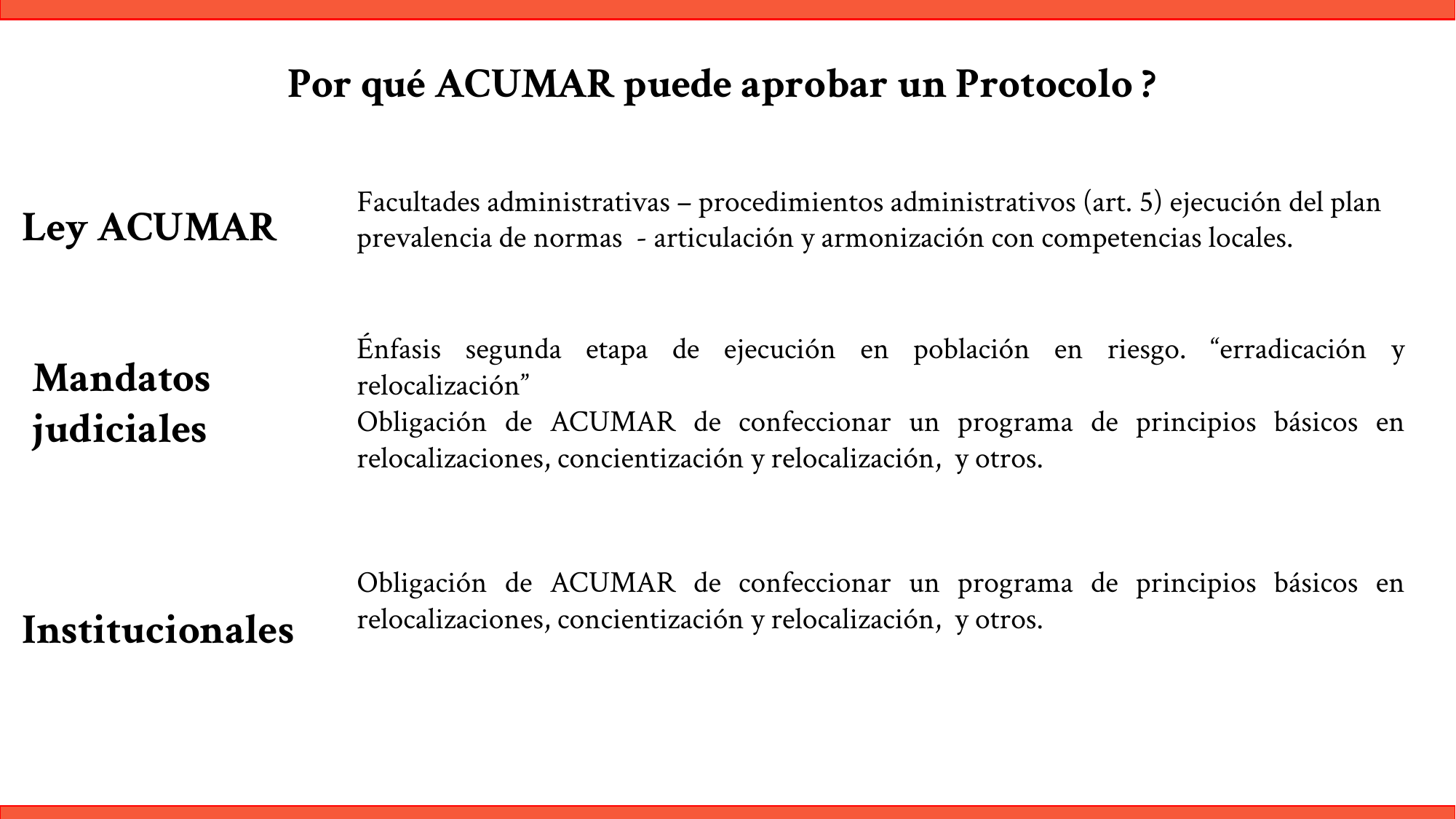

Por qué ACUMAR puede aprobar un Protocolo ?
Facultades administrativas – procedimientos administrativos (art. 5) ejecución del plan
prevalencia de normas  - articulación y armonización con competencias locales.
Ley ACUMAR
Énfasis segunda etapa de ejecución en población en riesgo. “erradicación y relocalización”
Obligación de ACUMAR de confeccionar un programa de principios básicos en relocalizaciones, concientización y relocalización,  y otros.
Mandatos judiciales
Obligación de ACUMAR de confeccionar un programa de principios básicos en relocalizaciones, concientización y relocalización,  y otros.
Institucionales